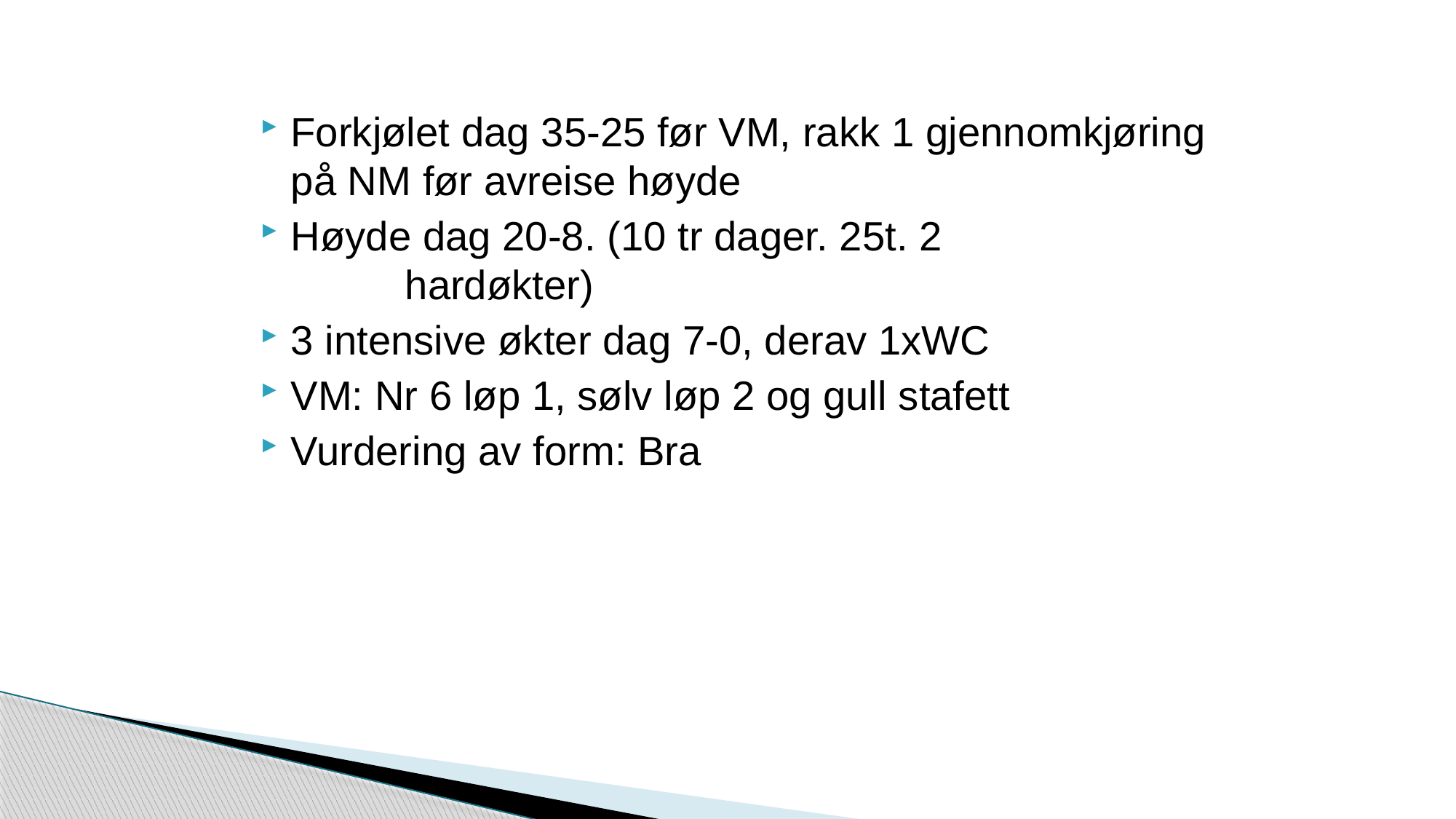

#
Forkjølet dag 35-25 før VM, rakk 1 gjennomkjøring på NM før avreise høyde
Høyde dag 20-8. (10 tr dager. 25t. 2                                  hardøkter)
3 intensive økter dag 7-0, derav 1xWC
VM: Nr 6 løp 1, sølv løp 2 og gull stafett
Vurdering av form: Bra